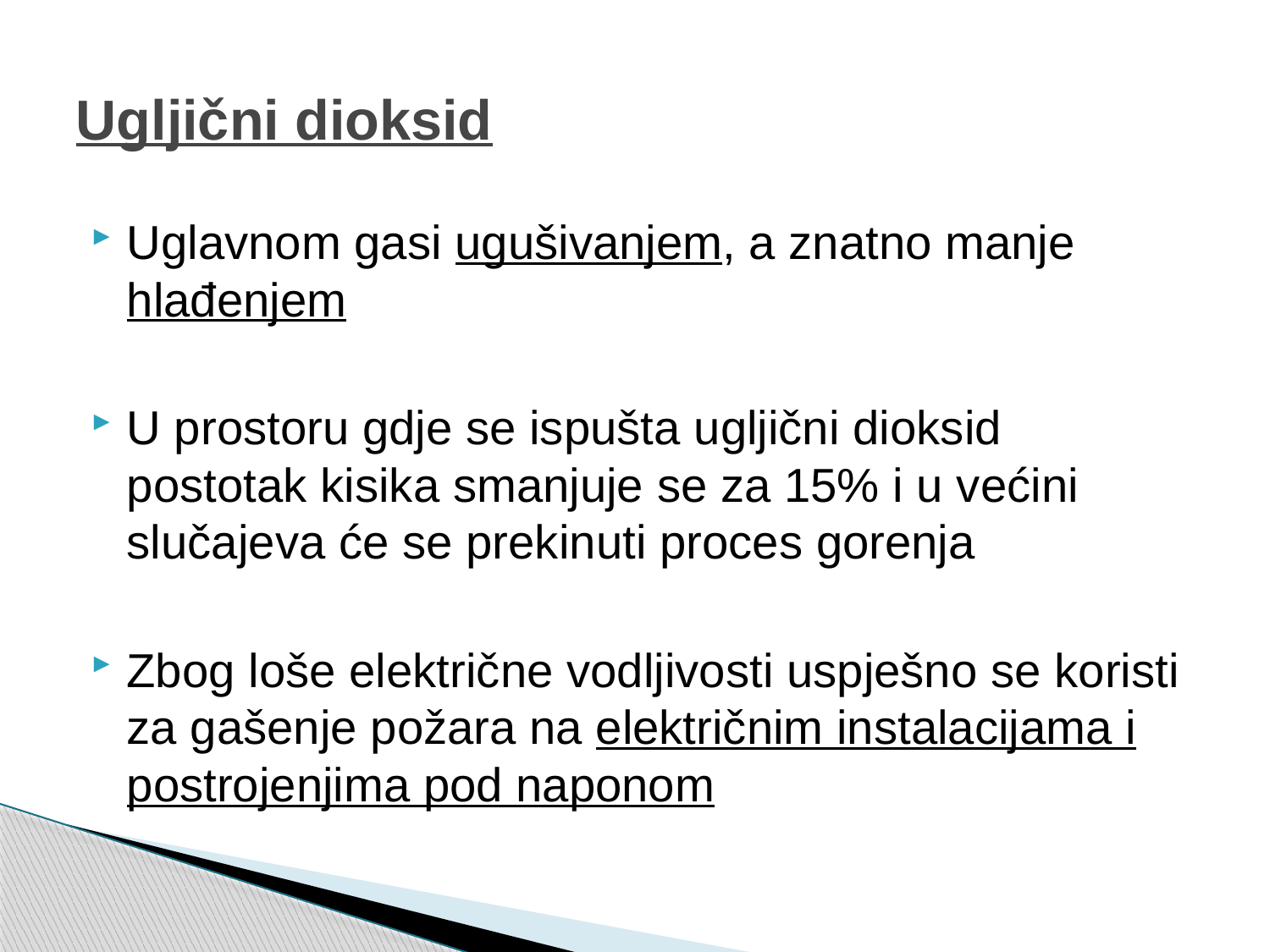

# Ugljični dioksid
Uglavnom gasi ugušivanjem, a znatno manje hlađenjem

U prostoru gdje se ispušta ugljični dioksid postotak kisika smanjuje se za 15% i u većini slučajeva će se prekinuti proces gorenja

Zbog loše električne vodljivosti uspješno se koristi za gašenje požara na električnim instalacijama i postrojenjima pod naponom